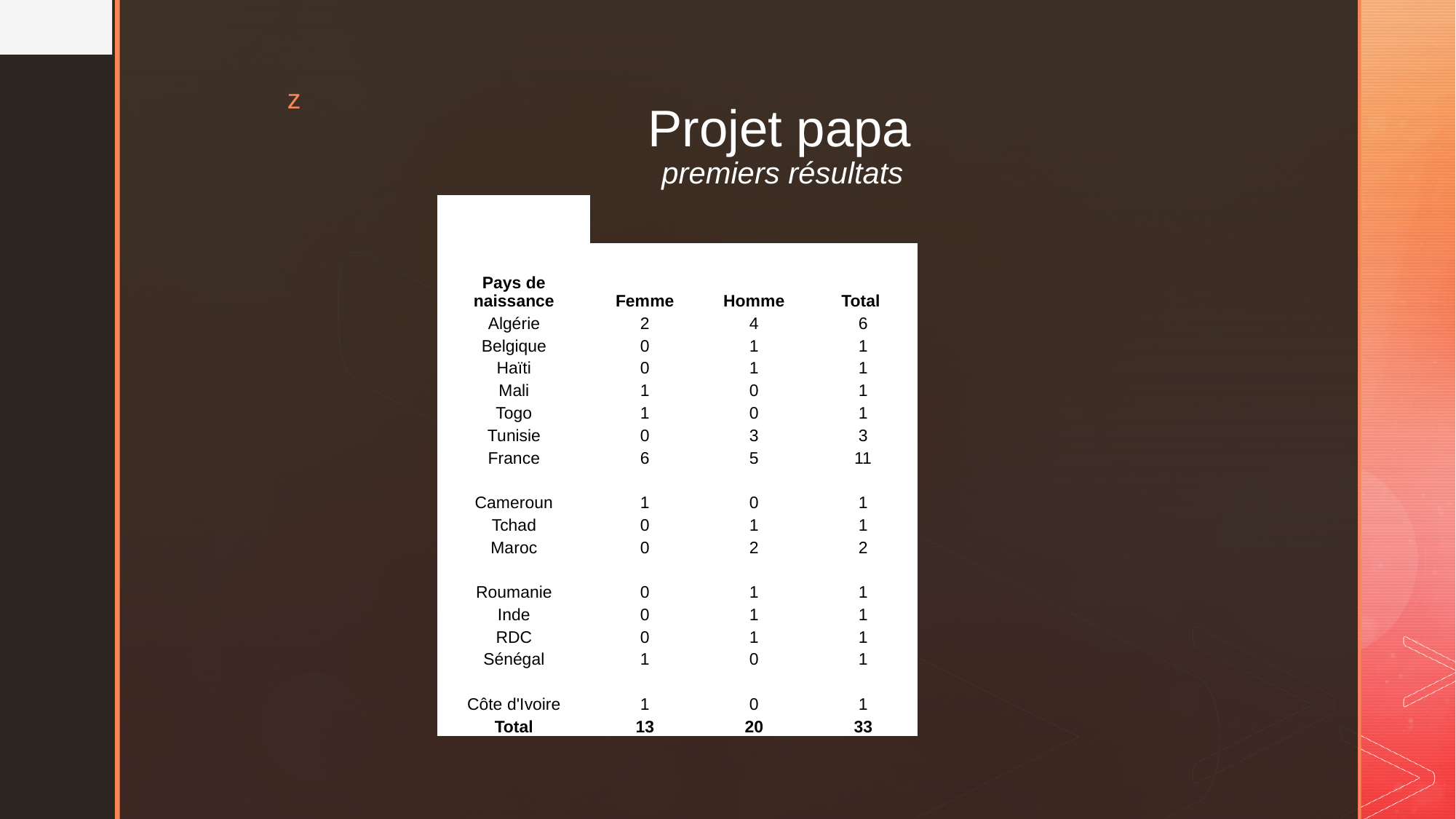

# Projet papa premiers résultats
|  |  |  |  |
| --- | --- | --- | --- |
| Pays de naissance | Femme | Homme | Total |
| Algérie | 2 | 4 | 6 |
| Belgique | 0 | 1 | 1 |
| Haïti | 0 | 1 | 1 |
| Mali | 1 | 0 | 1 |
| Togo | 1 | 0 | 1 |
| Tunisie | 0 | 3 | 3 |
| France | 6 | 5 | 11 |
| Cameroun | 1 | 0 | 1 |
| Tchad | 0 | 1 | 1 |
| Maroc | 0 | 2 | 2 |
| Roumanie | 0 | 1 | 1 |
| Inde | 0 | 1 | 1 |
| RDC | 0 | 1 | 1 |
| Sénégal | 1 | 0 | 1 |
| Côte d'Ivoire | 1 | 0 | 1 |
| Total | 13 | 20 | 33 |